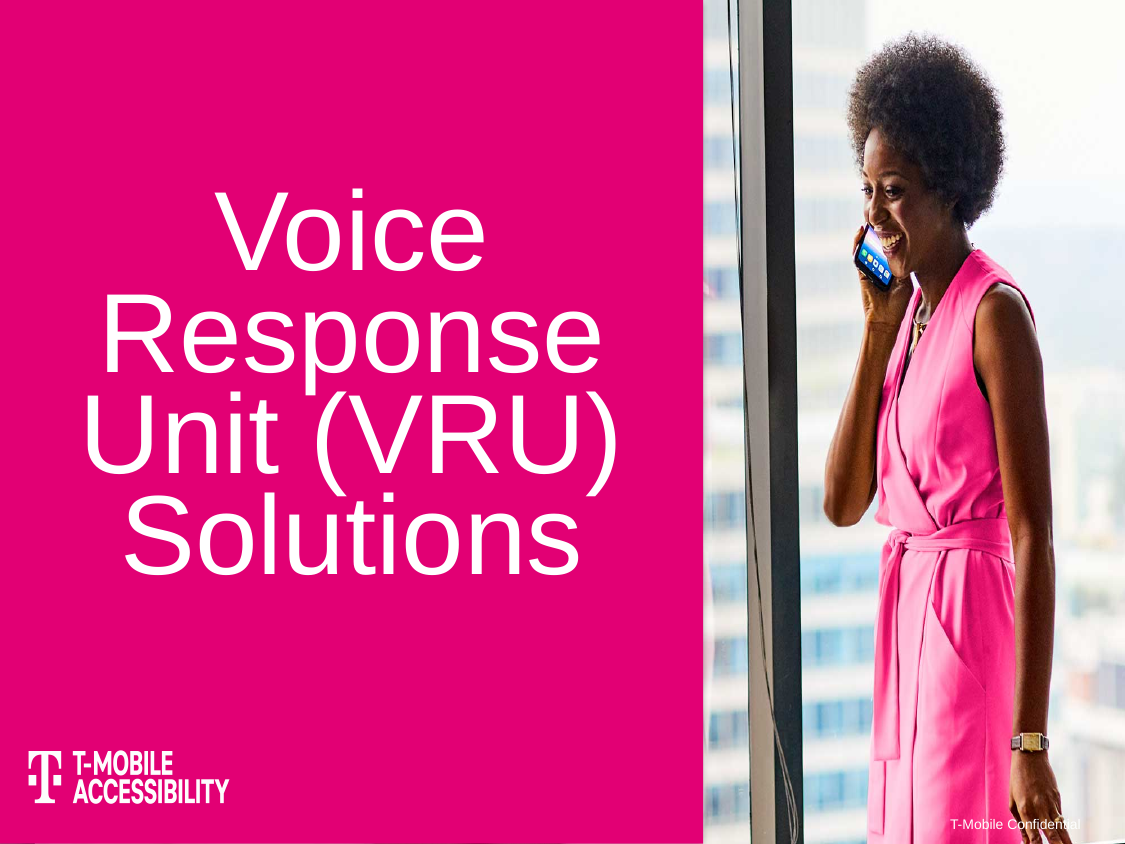

# Voice Response Unit (VRU) Solutions
T-Mobile Confidential